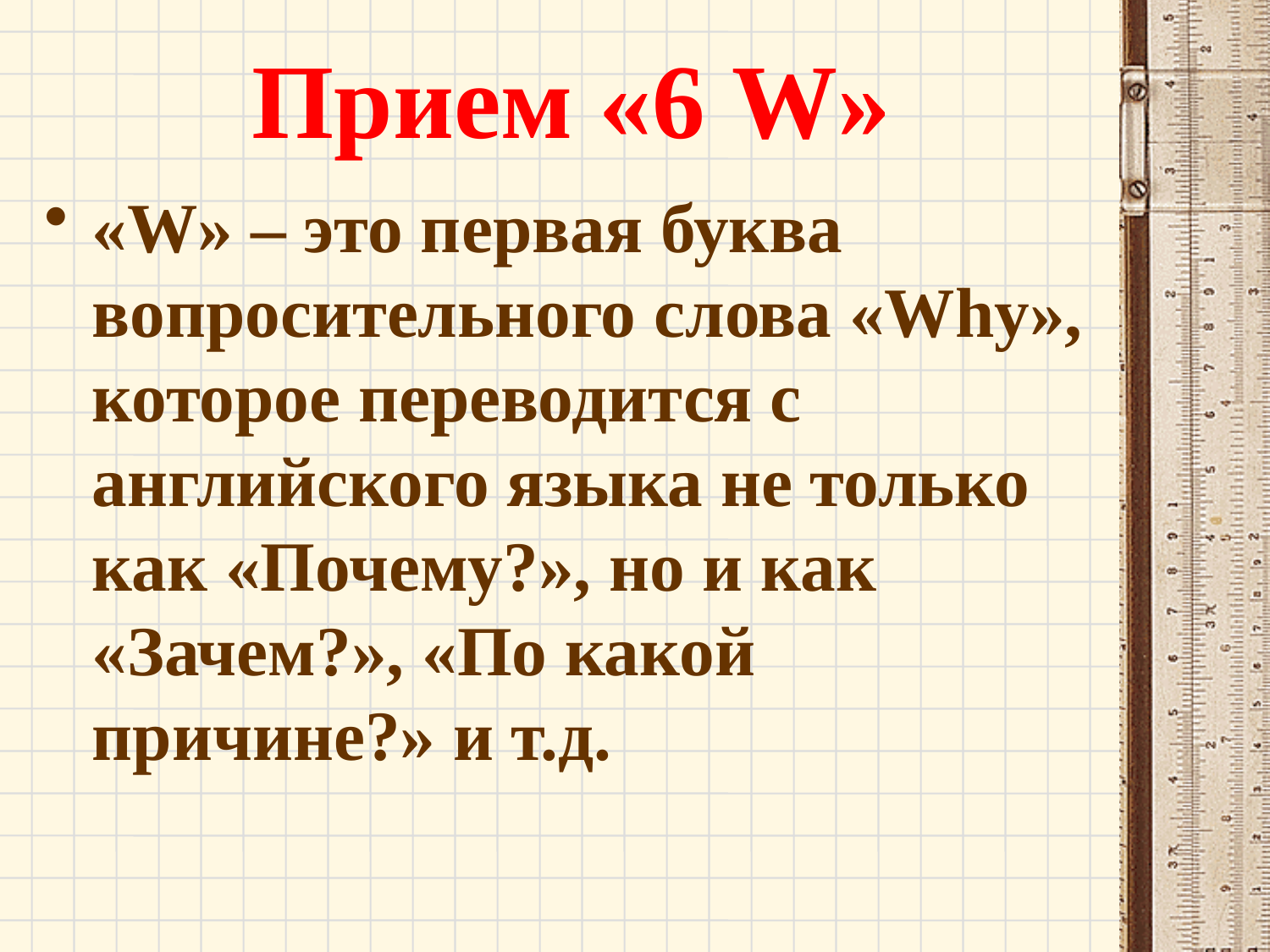

# Прием «6 W»
«W» – это первая буква вопросительного слова «Why», которое переводится с английского языка не только как «Почему?», но и как «Зачем?», «По какой причине?» и т.д.